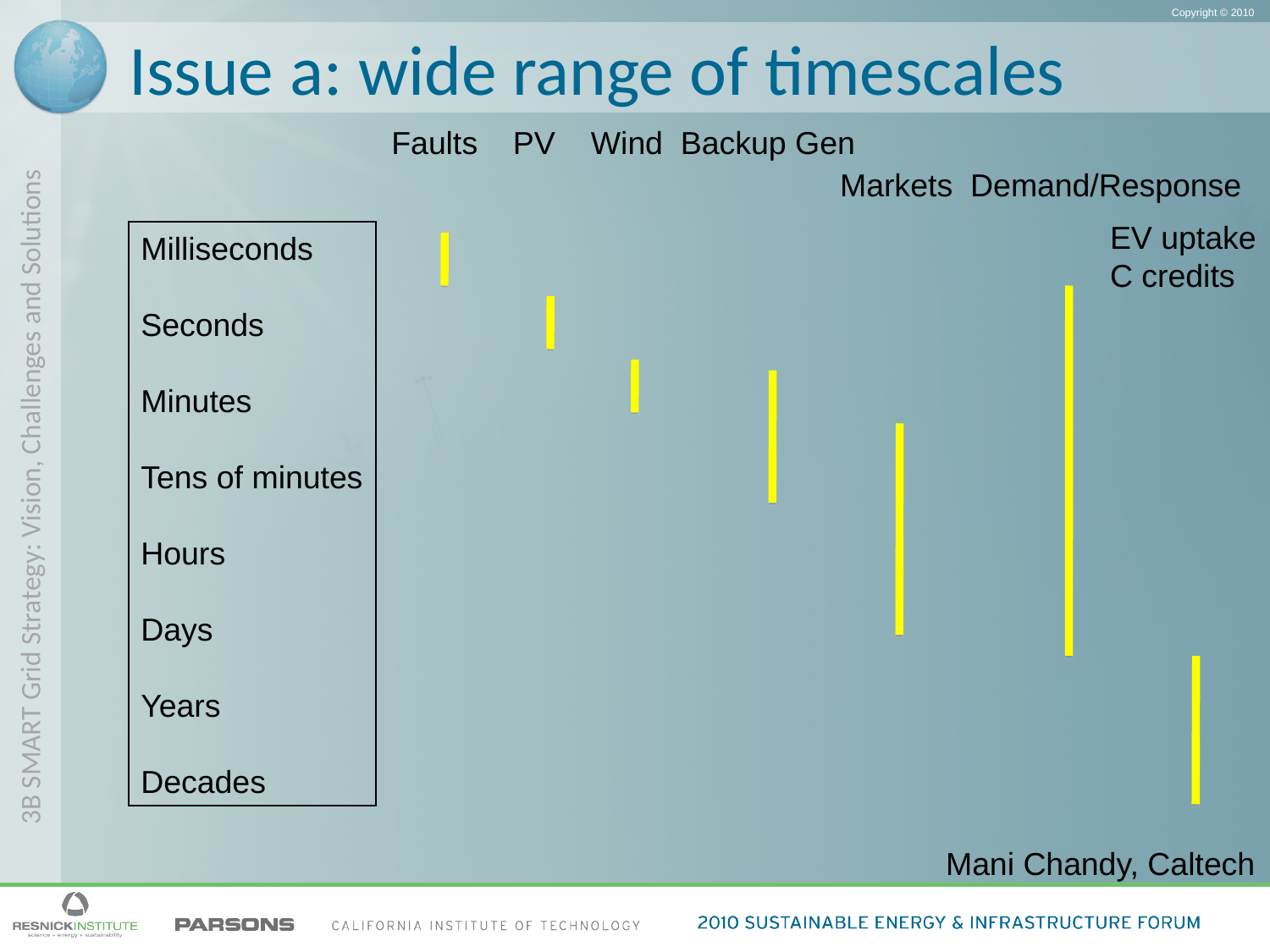

# Issue a: wide range of timescales
Faults    PV    Wind  Backup Gen
Markets  Demand/Response
EV uptake
C credits
Milliseconds

Seconds

Minutes

Tens of minutes

Hours

Days

Years

Decades
Mani Chandy, Caltech